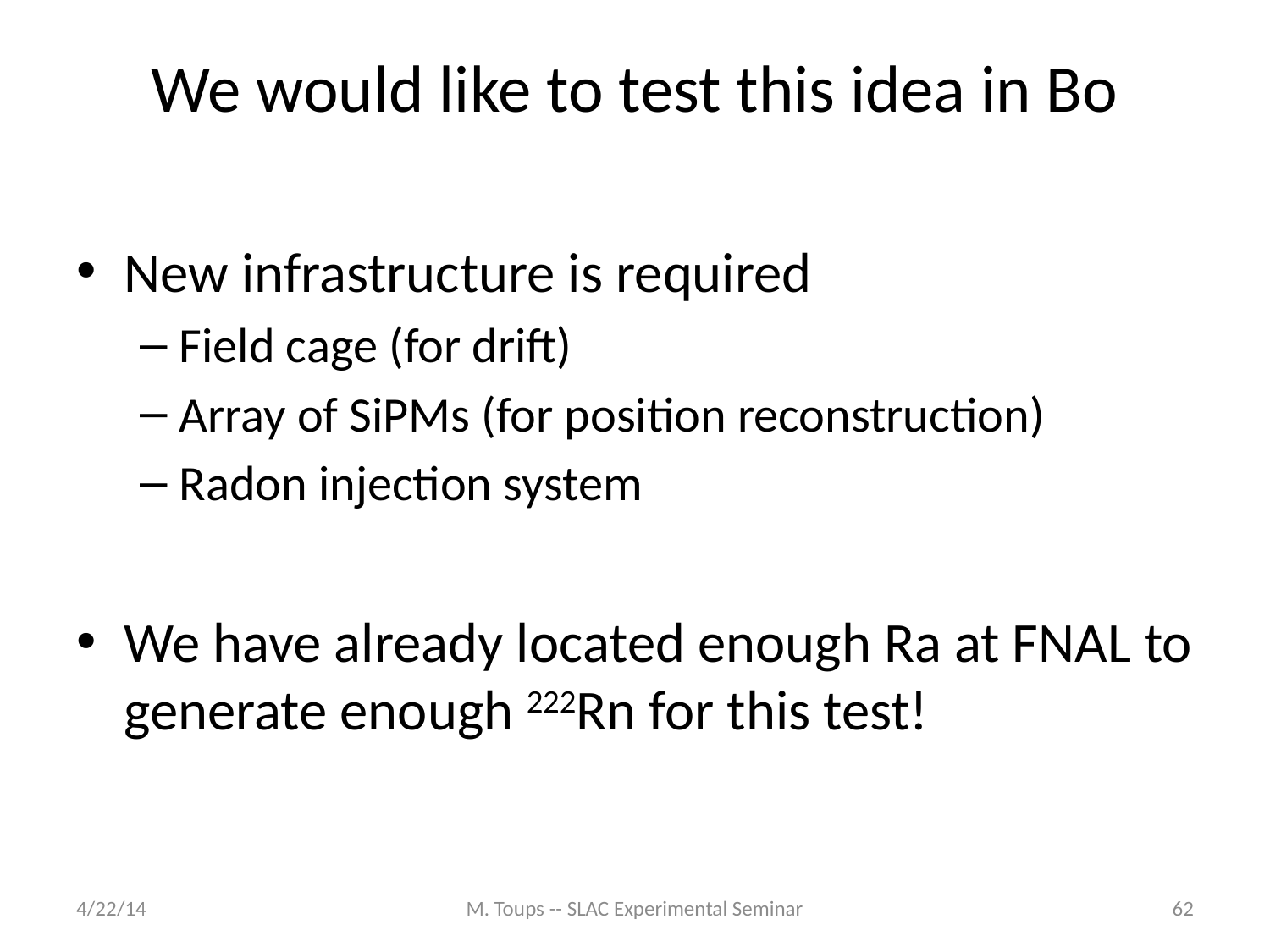

# We would like to test this idea in Bo
New infrastructure is required
Field cage (for drift)
Array of SiPMs (for position reconstruction)
Radon injection system

We have already located enough Ra at FNAL to generate enough 222Rn for this test!
4/22/14
M. Toups -- SLAC Experimental Seminar
62